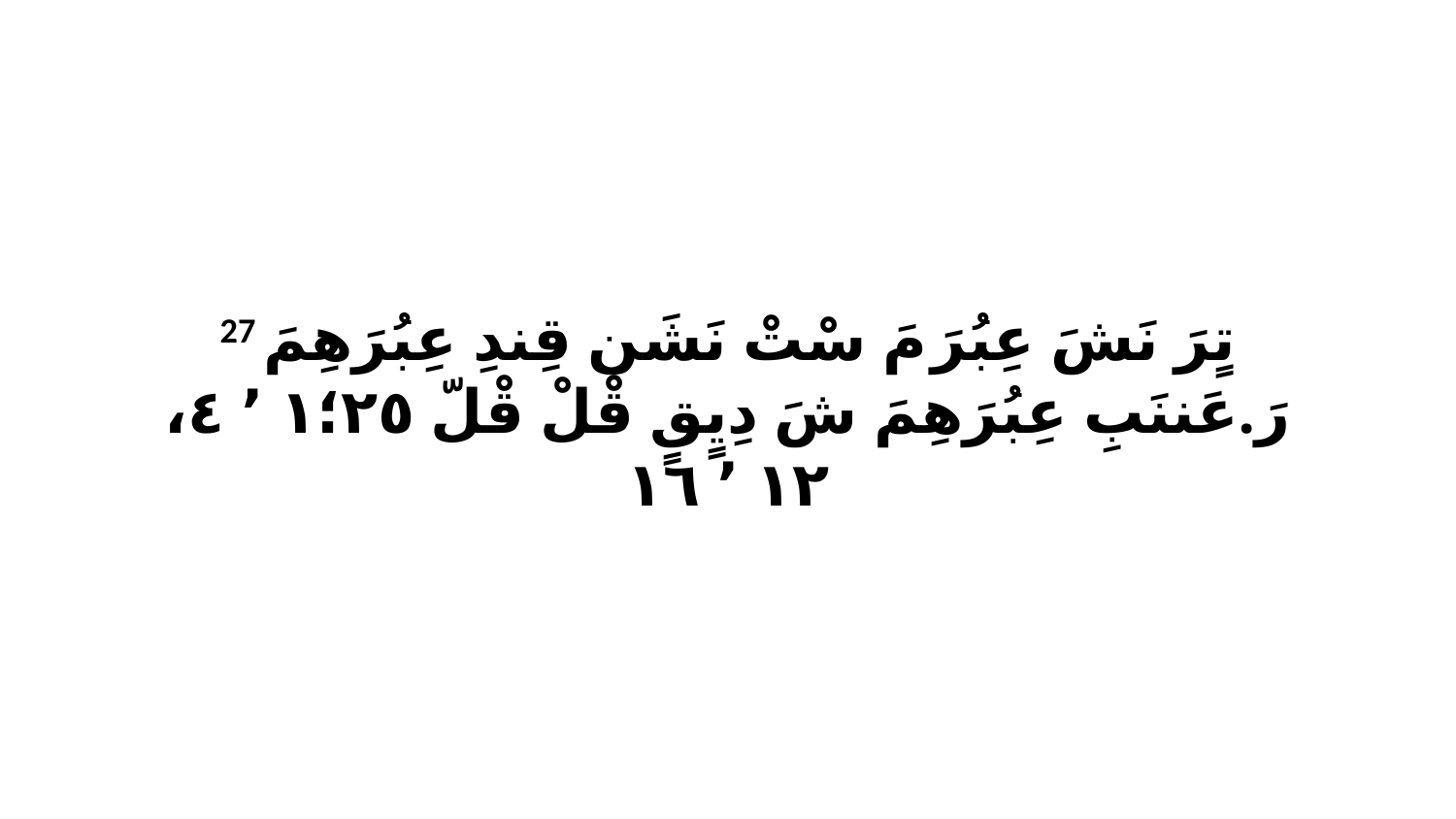

27 تٍرَ نَشَ عِبُرَ مَ سْتْ نَشَن قِندِ عِبُرَهِمَ رَ.عَننَبِ عِبُرَهِمَ شَ دِيٍقٍ قْلْ قْلّ ٢٥‏؛١ ٬ ٤، ١٢ ٬ ١٦